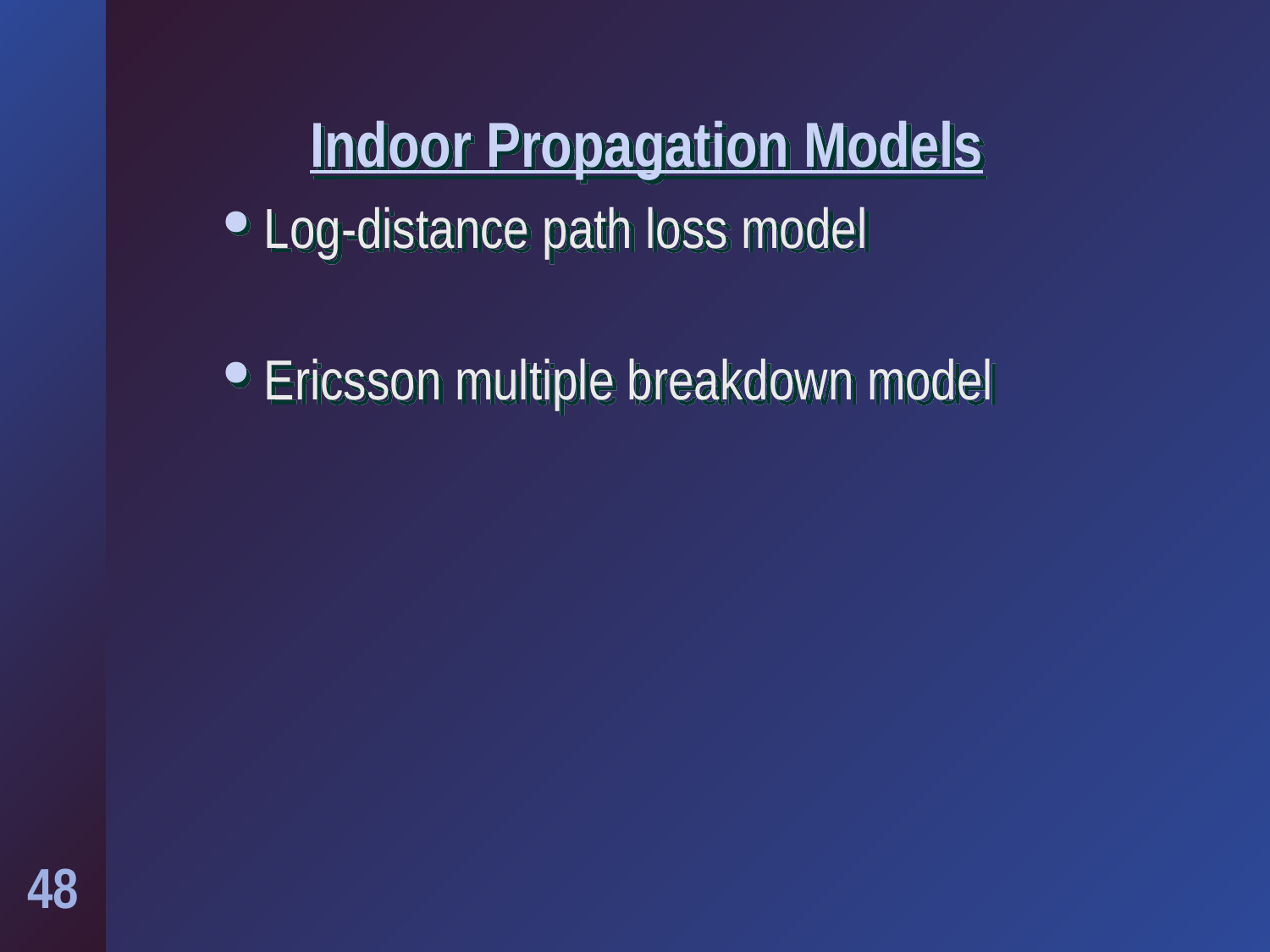

# Indoor Propagation Models
Log-distance path loss model

Ericsson multiple breakdown model